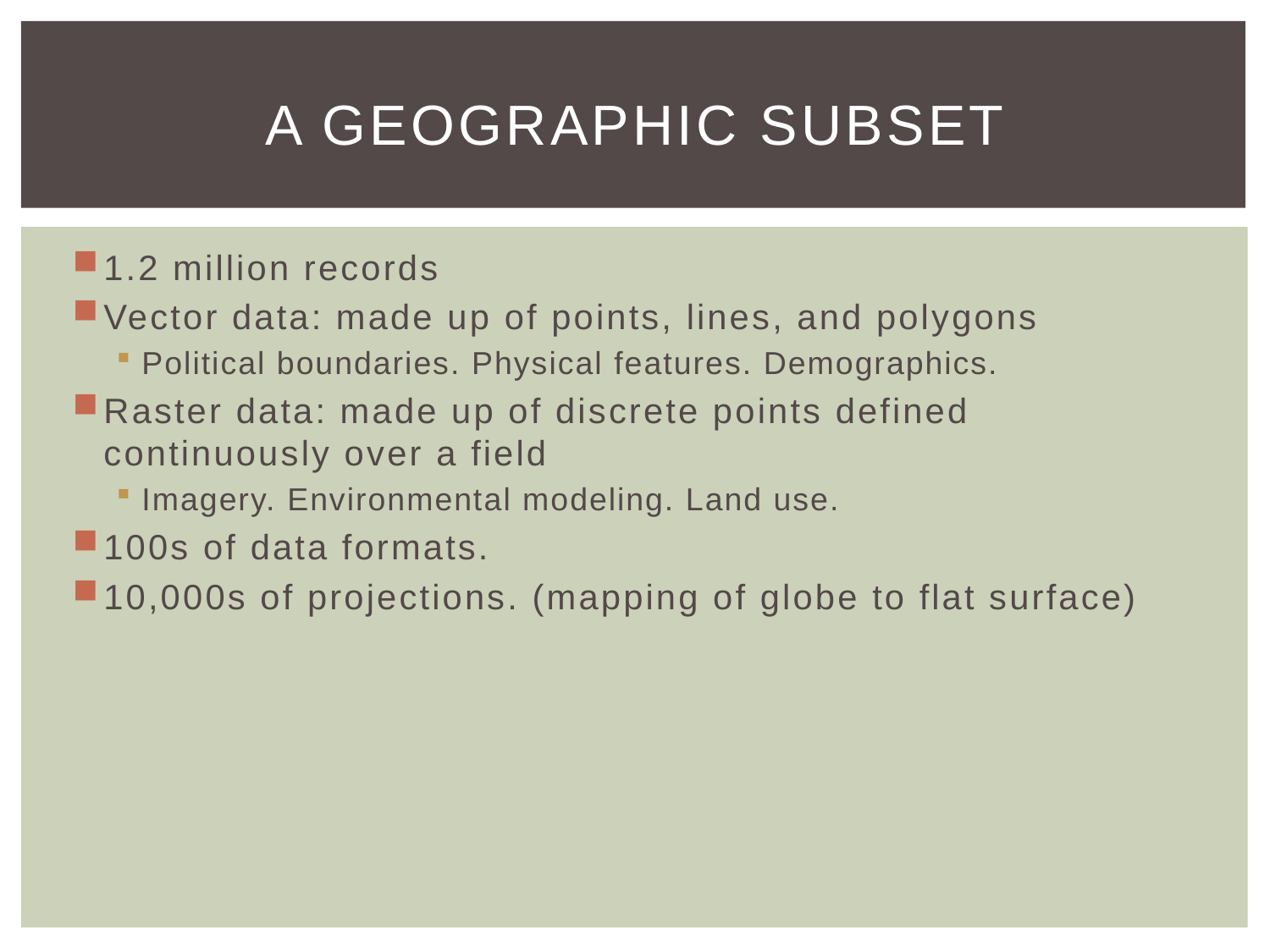

# A geographic subset
1.2 million records
Vector data: made up of points, lines, and polygons
Political boundaries. Physical features. Demographics.
Raster data: made up of discrete points defined continuously over a field
Imagery. Environmental modeling. Land use.
100s of data formats.
10,000s of projections. (mapping of globe to flat surface)